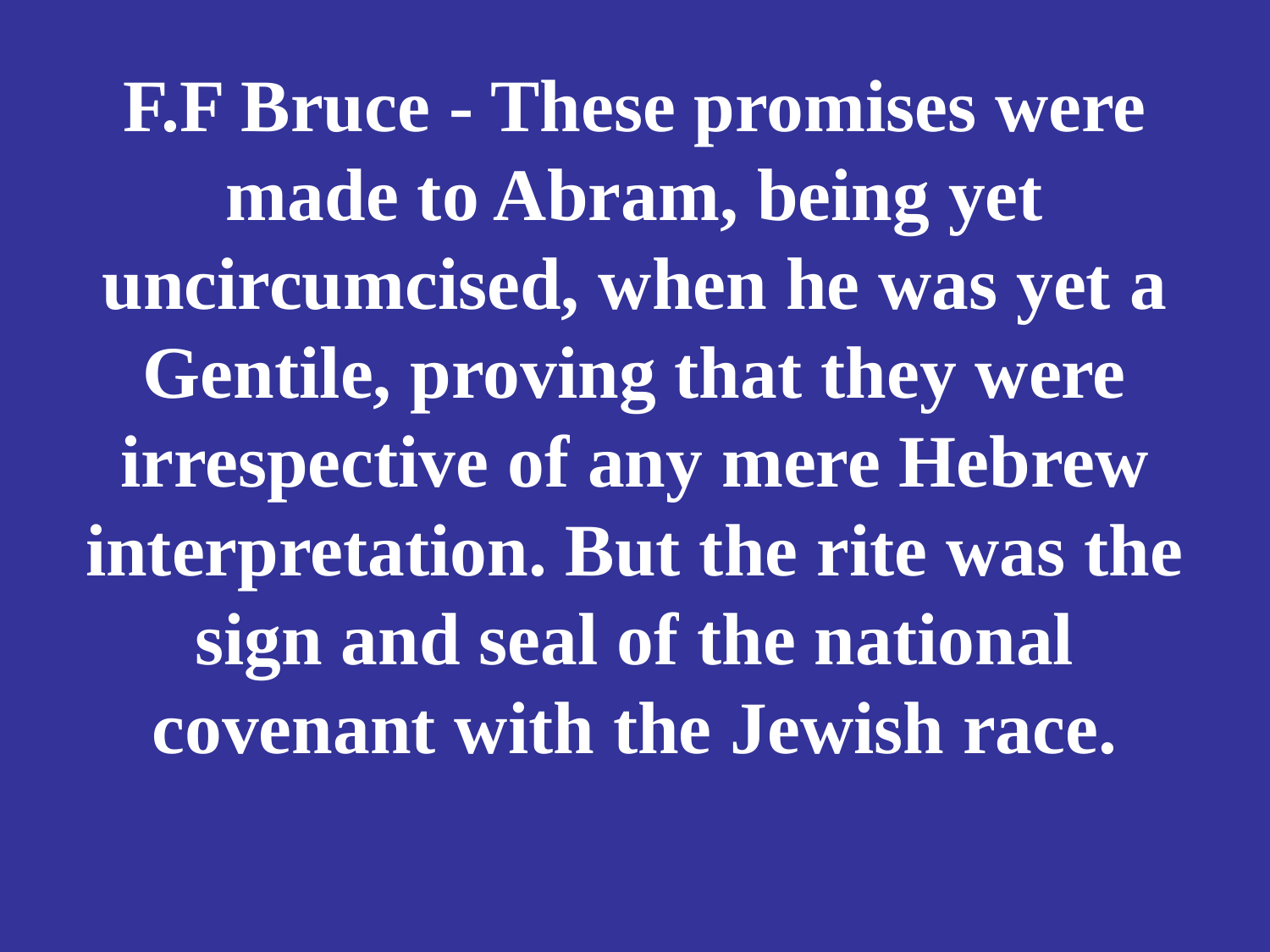

# F.F Bruce - These promises were made to Abram, being yet uncircumcised, when he was yet a Gentile, proving that they were irrespective of any mere Hebrew interpretation. But the rite was the sign and seal of the national covenant with the Jewish race.